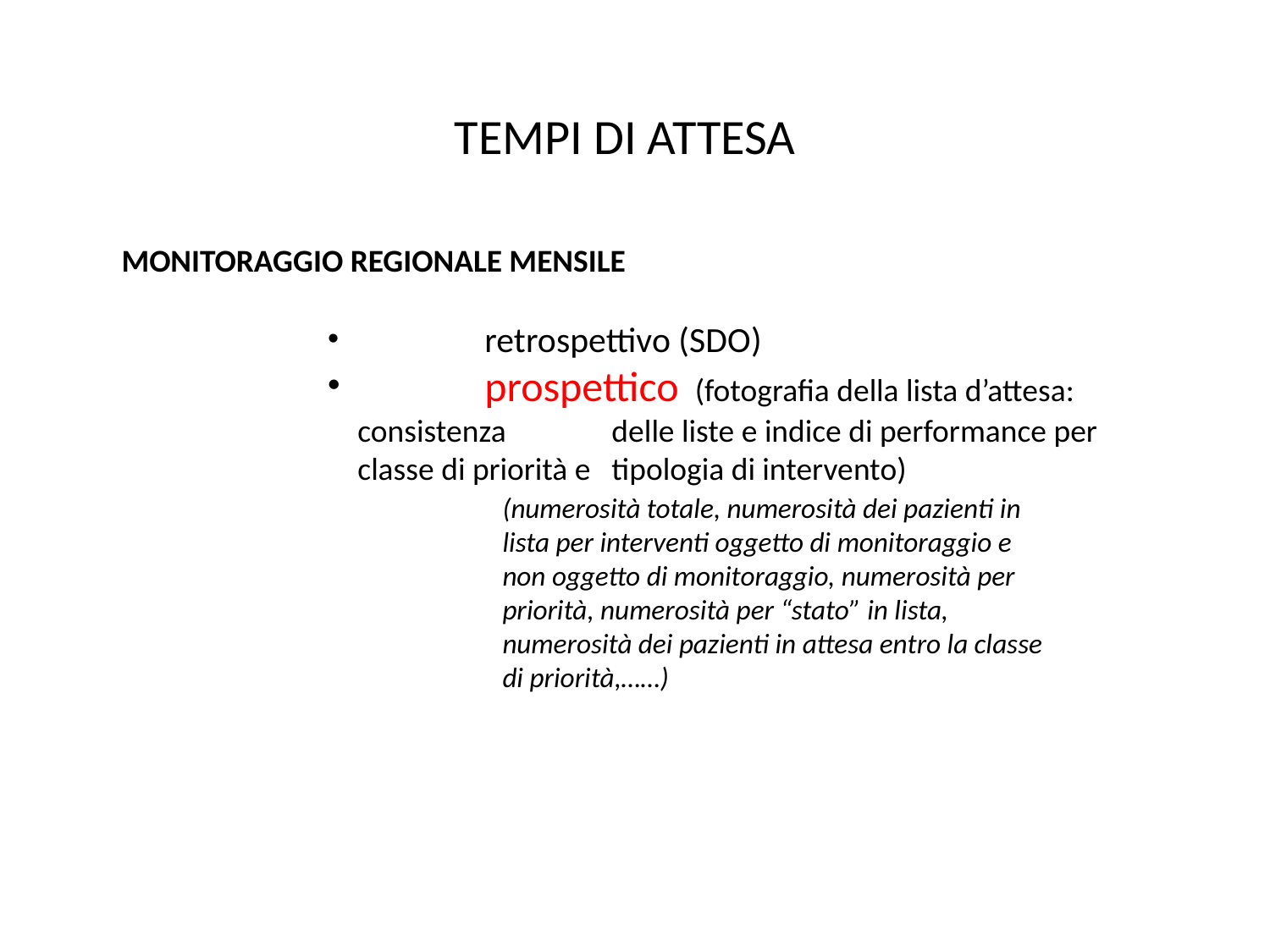

TEMPI DI ATTESA

MONITORAGGIO REGIONALE MENSILE

	retrospettivo (SDO)
	prospettico  (fotografia della lista d’attesa: consistenza 	delle liste e indice di performance per classe di priorità e 	tipologia di intervento)
			(numerosità totale, numerosità dei pazienti in 			lista per interventi oggetto di monitoraggio e 			non oggetto di monitoraggio, numerosità per 			priorità, numerosità per “stato” in lista, 				numerosità dei pazienti in attesa entro la classe 			di priorità,……)